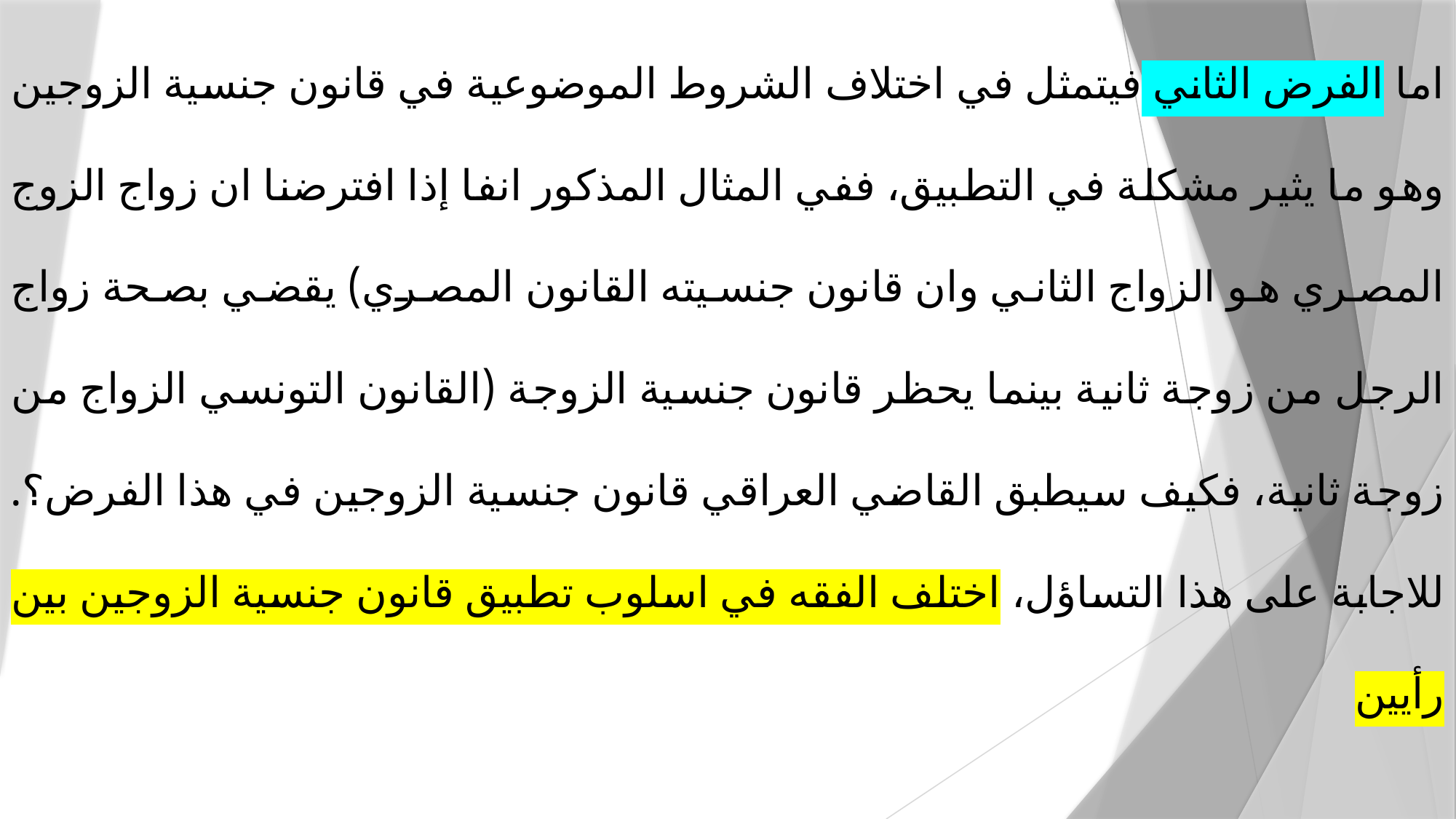

اما الفرض الثاني فيتمثل في اختلاف الشروط الموضوعية في قانون جنسية الزوجين وهو ما يثير مشكلة في التطبيق، ففي المثال المذكور انفا إذا افترضنا ان زواج الزوج المصري هو الزواج الثاني وان قانون جنسيته القانون المصري) يقضي بصحة زواج الرجل من زوجة ثانية بينما يحظر قانون جنسية الزوجة (القانون التونسي الزواج من زوجة ثانية، فكيف سيطبق القاضي العراقي قانون جنسية الزوجين في هذا الفرض؟. للاجابة على هذا التساؤل، اختلف الفقه في اسلوب تطبيق قانون جنسية الزوجين بين رأيين